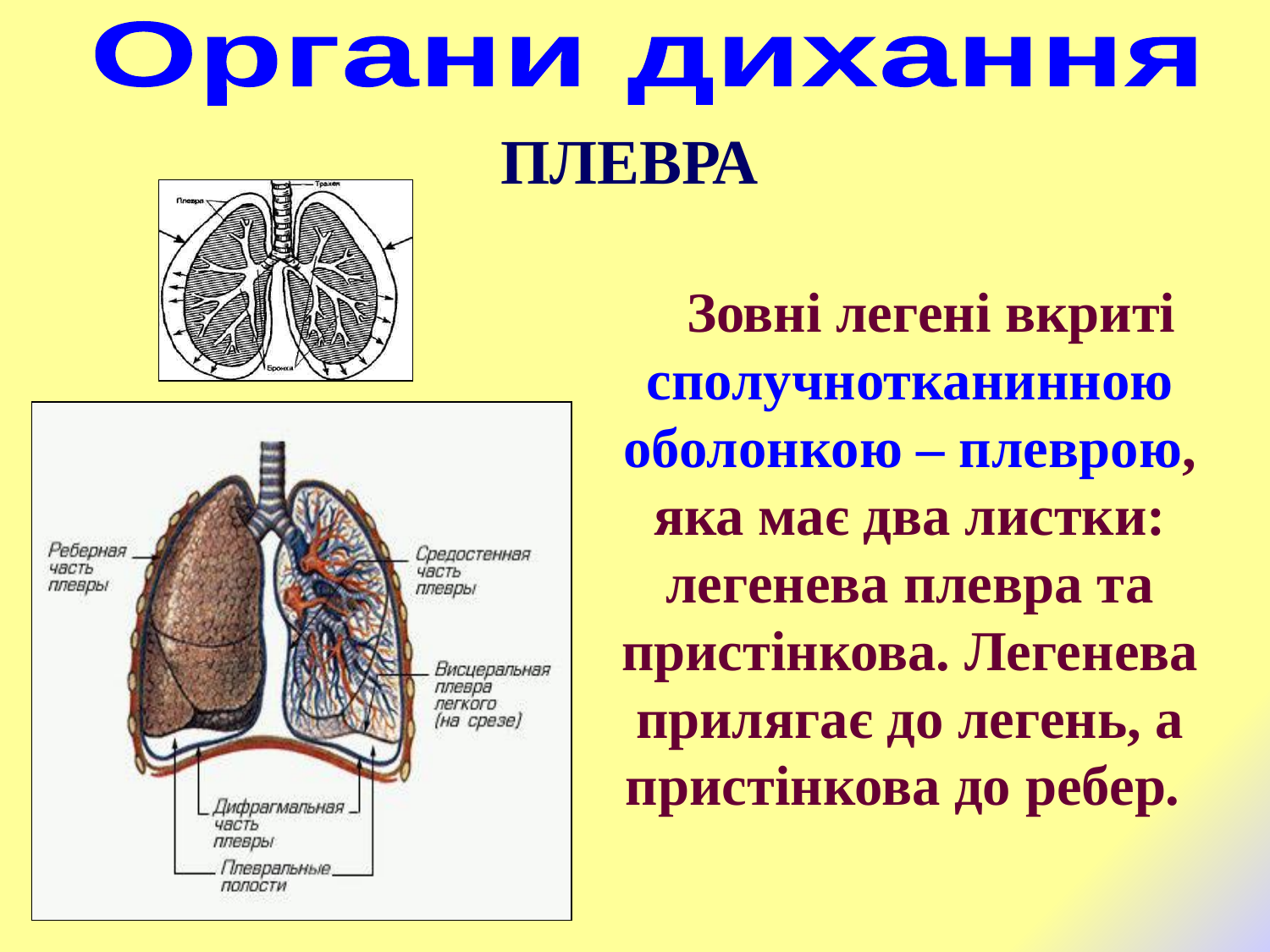

Органи дихання
ПЛЕВРА

   Зовні легені вкриті сполучнотканинною оболонкою – плеврою, яка має два листки: легенева плевра та пристінкова. Легенева прилягає до легень, а пристінкова до ребер.